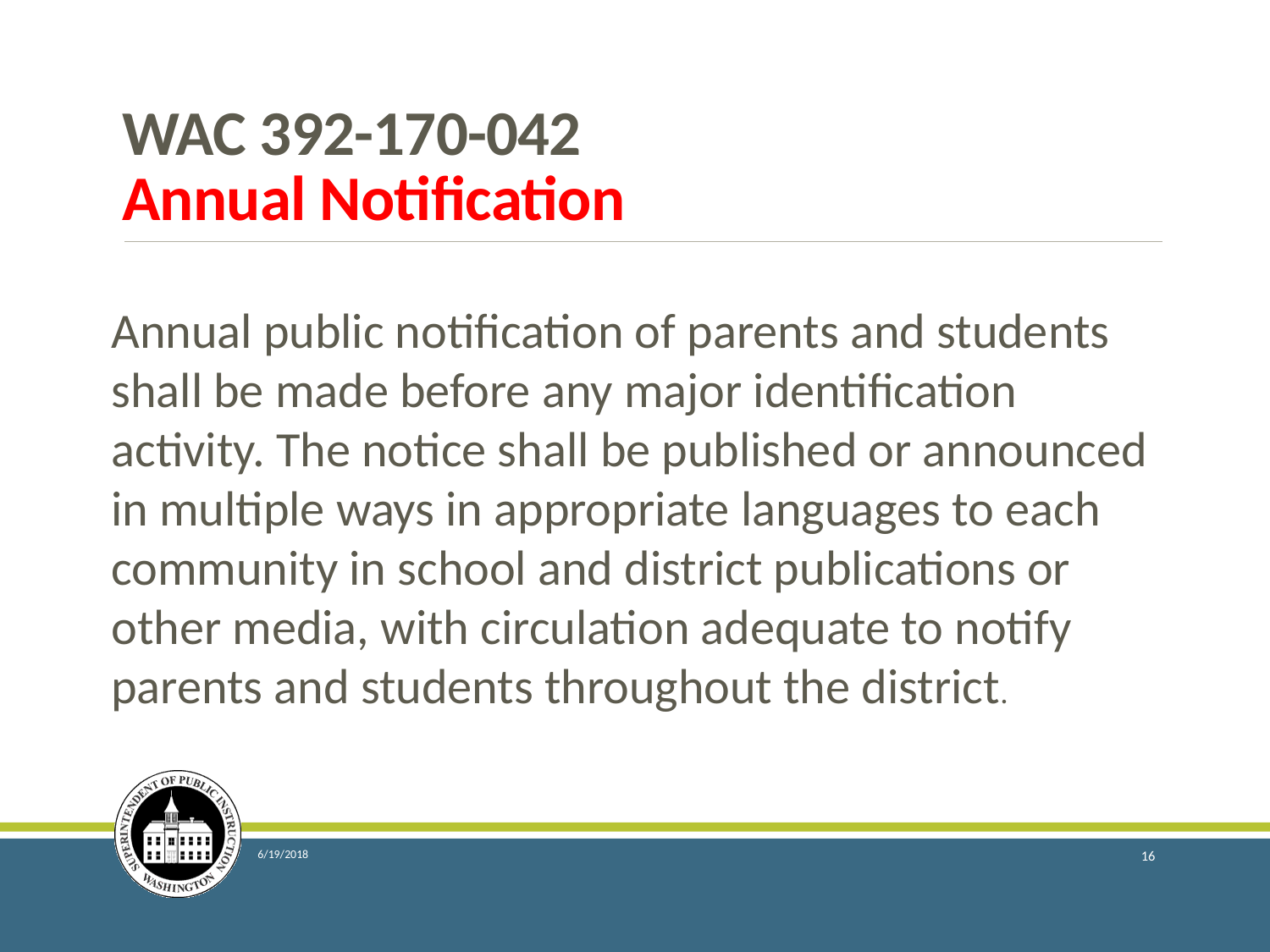

# WAC 392-170-042 Annual Notification
Annual public notification of parents and students shall be made before any major identification activity. The notice shall be published or announced in multiple ways in appropriate languages to each community in school and district publications or other media, with circulation adequate to notify parents and students throughout the district.

6/19/2018
16